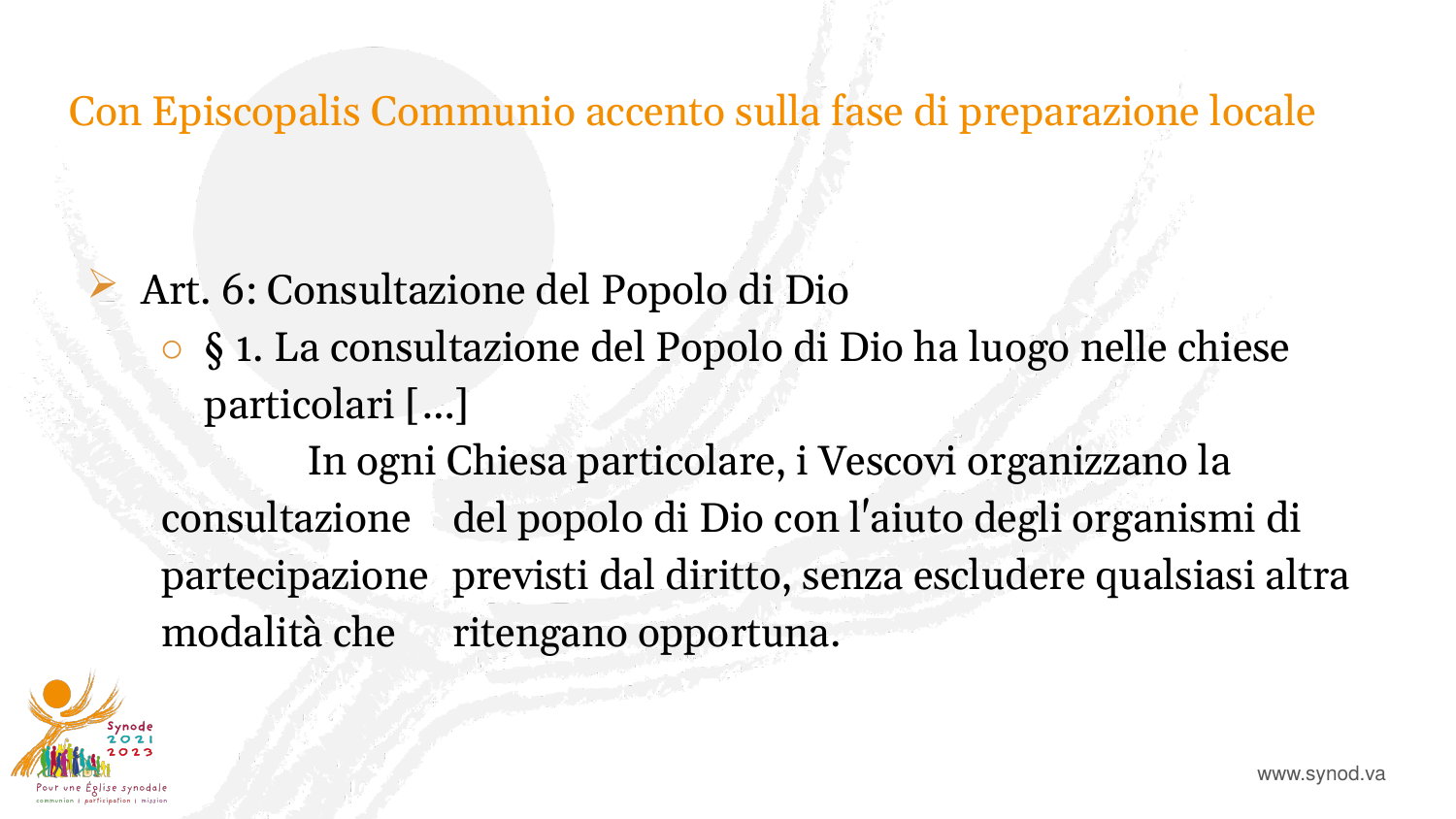

# Con Episcopalis Communio accento sulla fase di preparazione locale
Art. 6: Consultazione del Popolo di Dio
§ 1. La consultazione del Popolo di Dio ha luogo nelle chiese particolari […]
	In ogni Chiesa particolare, i Vescovi organizzano la consultazione 	del popolo di Dio con l'aiuto degli organismi di partecipazione 	previsti dal diritto, senza escludere qualsiasi altra modalità che 	ritengano opportuna.